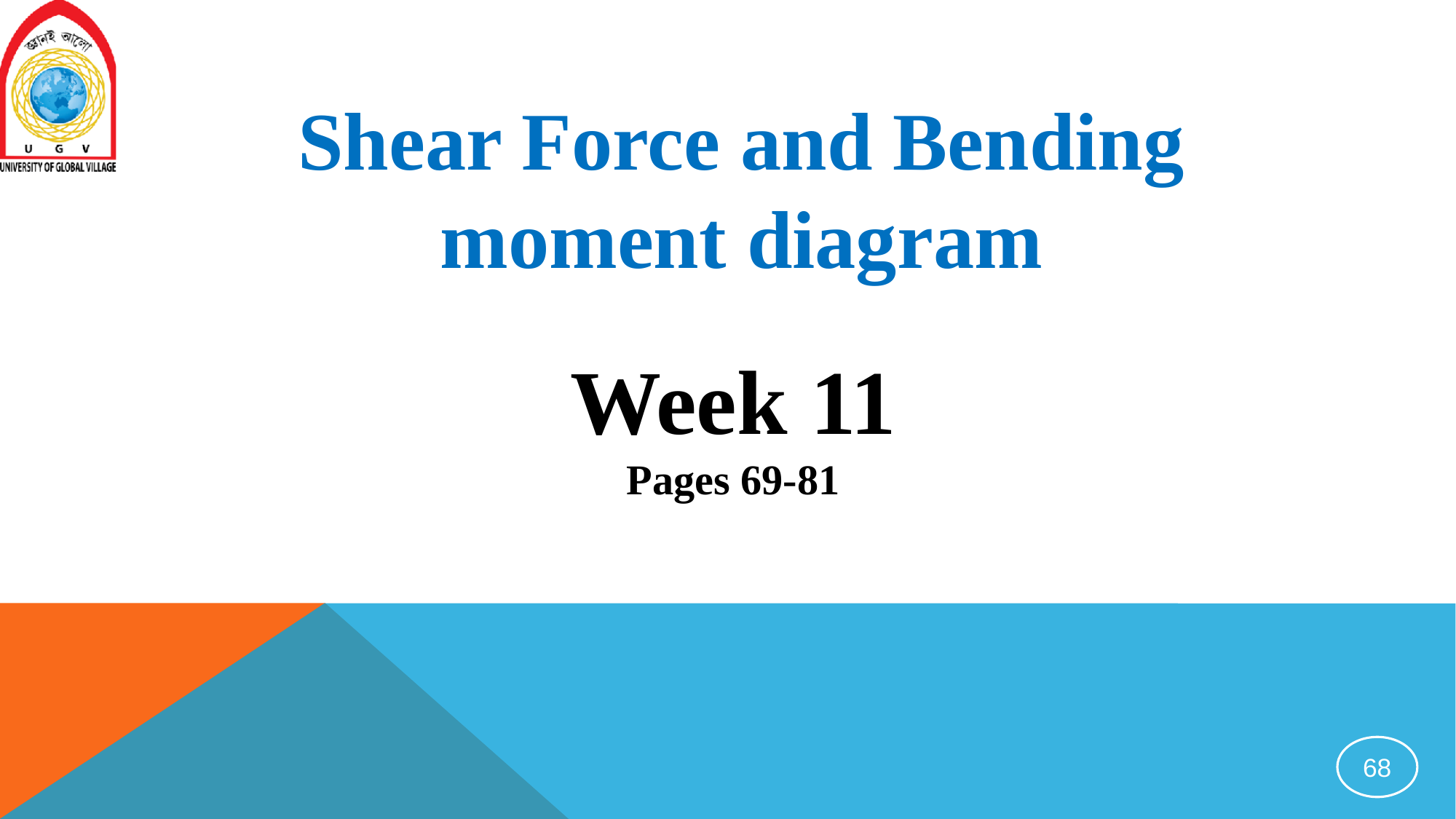

Shear Force and Bending moment diagram
Week 11
Pages 69-81

68